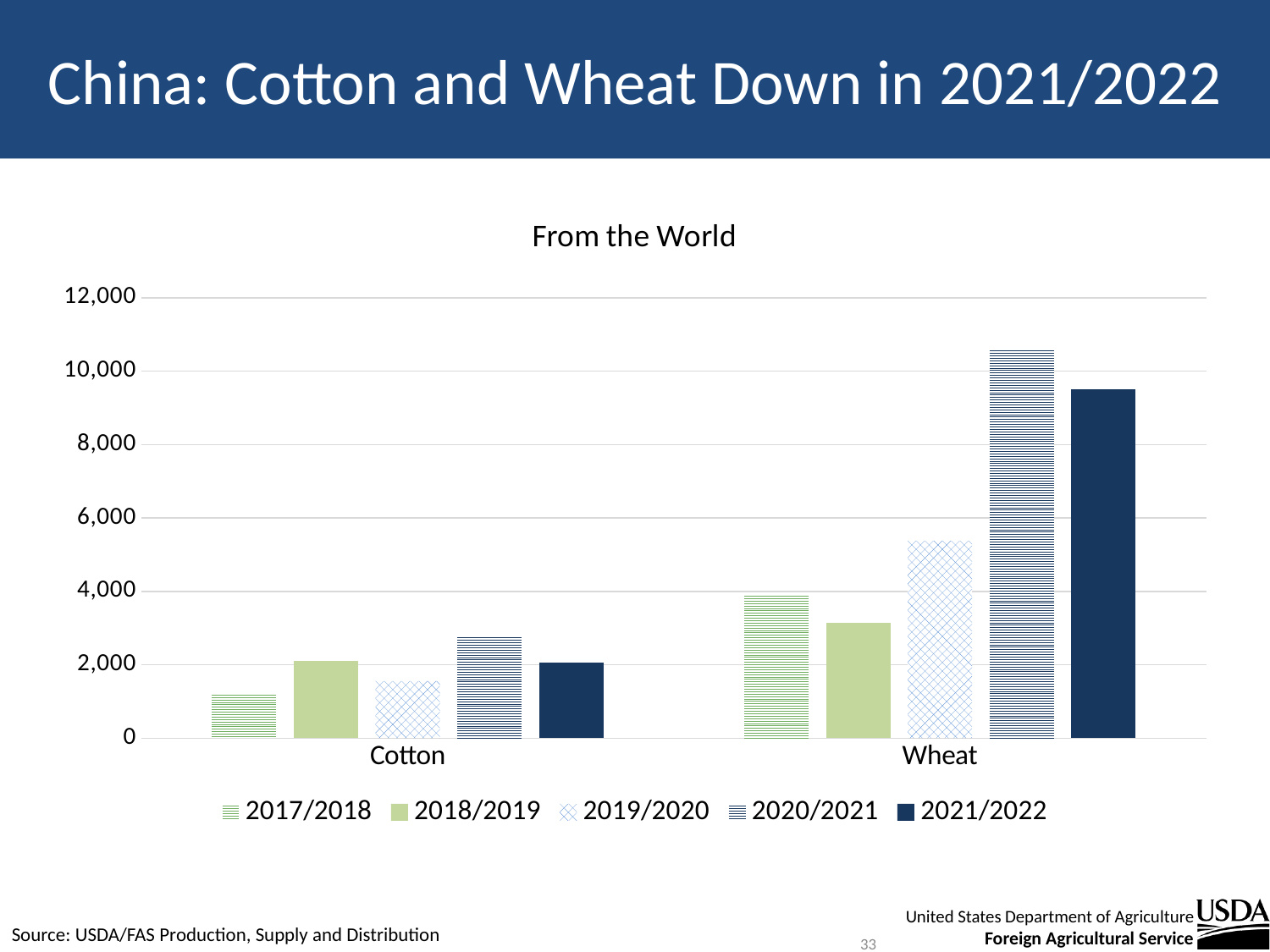

# China: Cotton and Wheat Down in 2021/2022

### Chart: From the World

| Category | 2017/2018 | 2018/2019 | 2019/2020 | 2020/2021 | 2021/2022 |
|---|---|---|---|---|---|
| Cotton | 1243.1961680818638 | 2098.8460701066842 | 1553.6686261702591 | 2800.130633572828 | 2068.3649031134337 |
| Wheat | 3937.0 | 3145.0 | 5376.0 | 10618.0 | 9500.0 |
33
Source: USDA/FAS Production, Supply and Distribution